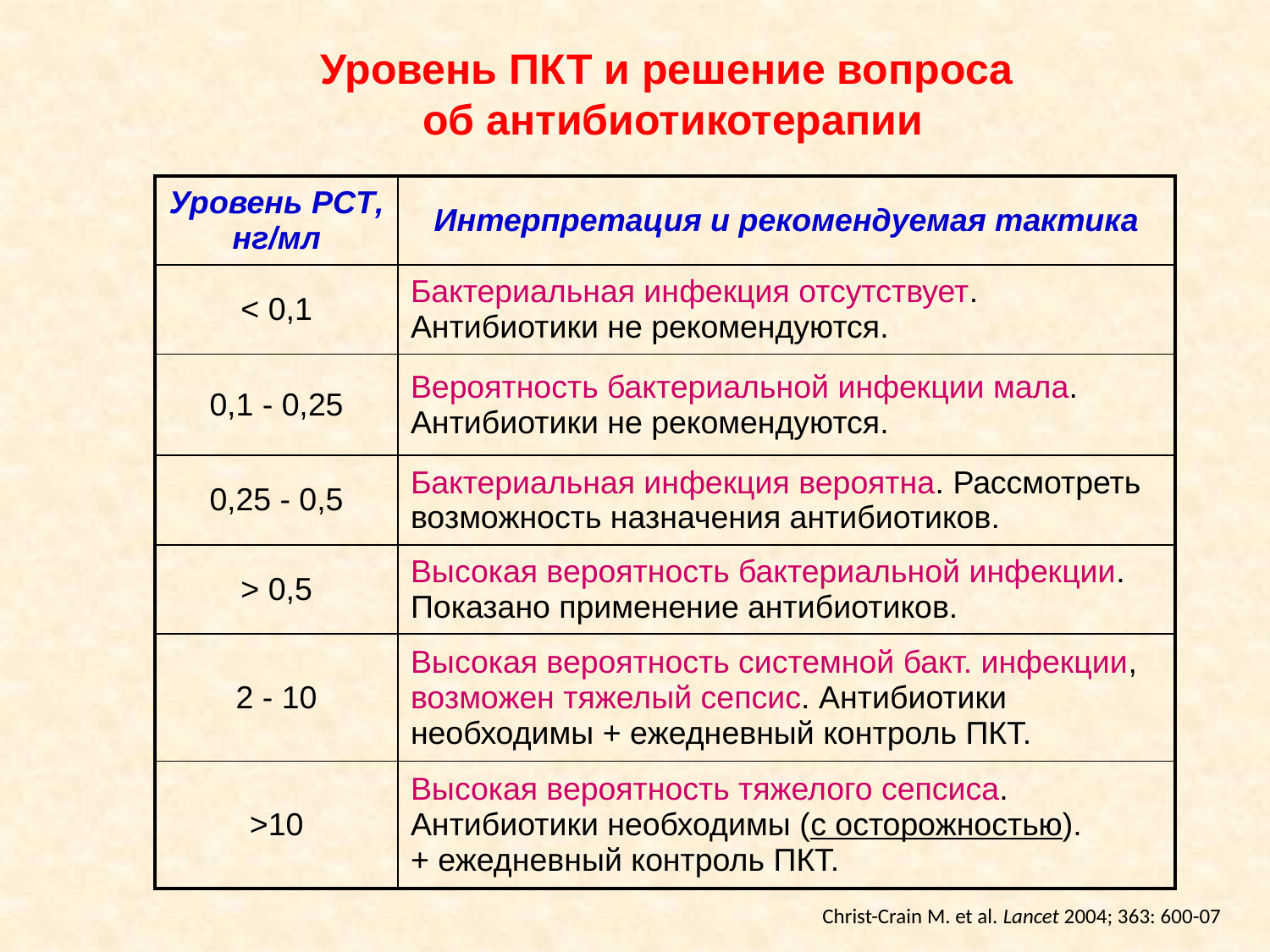

# Уровень ПКТ и решение вопроса об антибиотикотерапии
| Уровень PCT, нг/мл | Интерпретация и рекомендуемая тактика |
| --- | --- |
| < 0,1 | Бактериальная инфекция отсутствует. Антибиотики не рекомендуются. |
| 0,1 - 0,25 | Вероятность бактериальной инфекции мала. Антибиотики не рекомендуются. |
| 0,25 - 0,5 | Бактериальная инфекция вероятна. Рассмотреть возможность назначения антибиотиков. |
| > 0,5 | Высокая вероятность бактериальной инфекции. Показано применение антибиотиков. |
| 2 - 10 | Высокая вероятность системной бакт. инфекции, возможен тяжелый сепсис. Антибиотики необходимы + ежедневный контроль ПКТ. |
| >10 | Высокая вероятность тяжелого сепсиса. Антибиотики необходимы (с осторожностью). + ежедневный контроль ПКТ. |
Christ-Crain M. et al. Lancet 2004; 363: 600-07